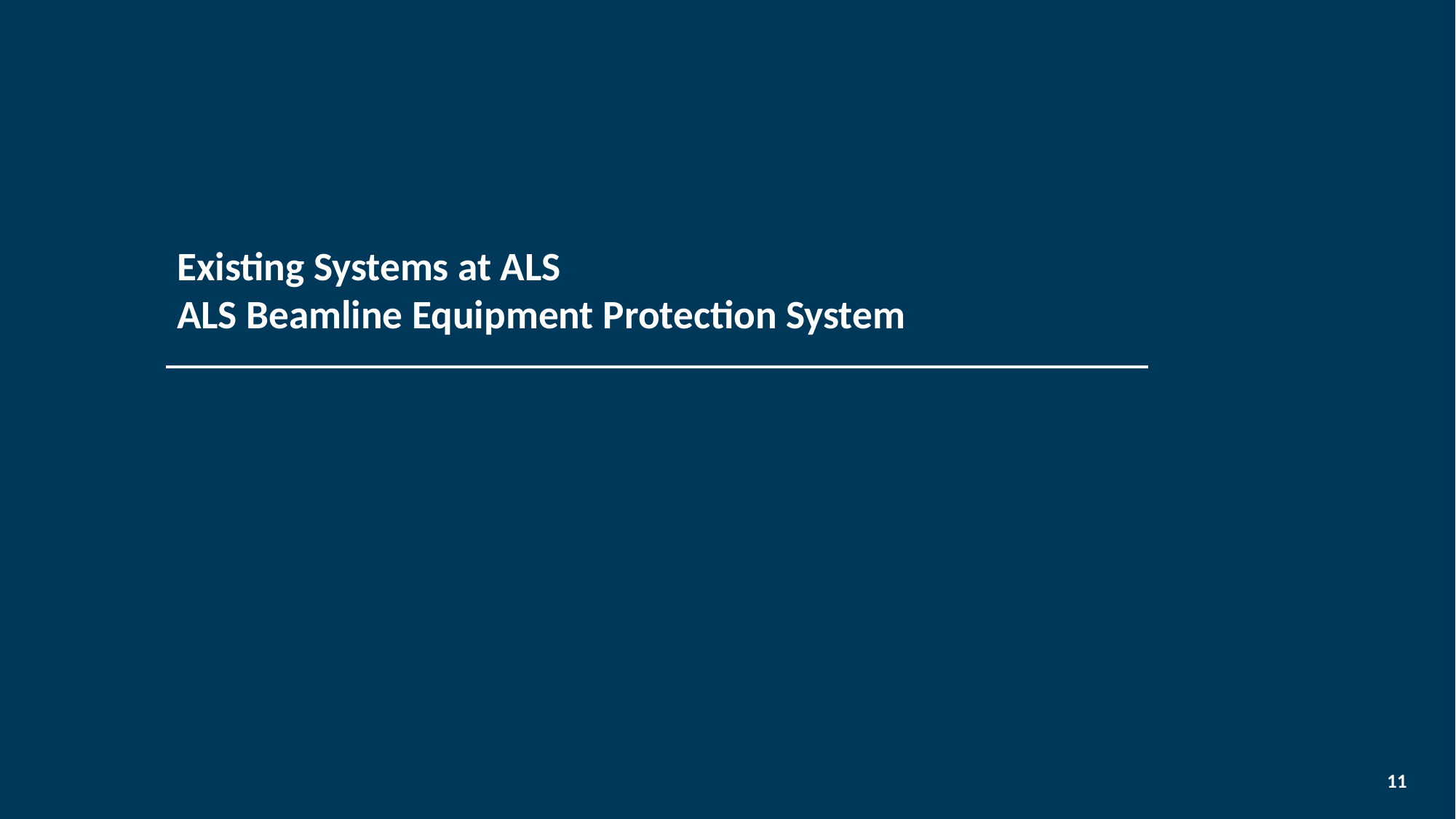

Existing Systems at ALS
ALS Beamline Equipment Protection System
11